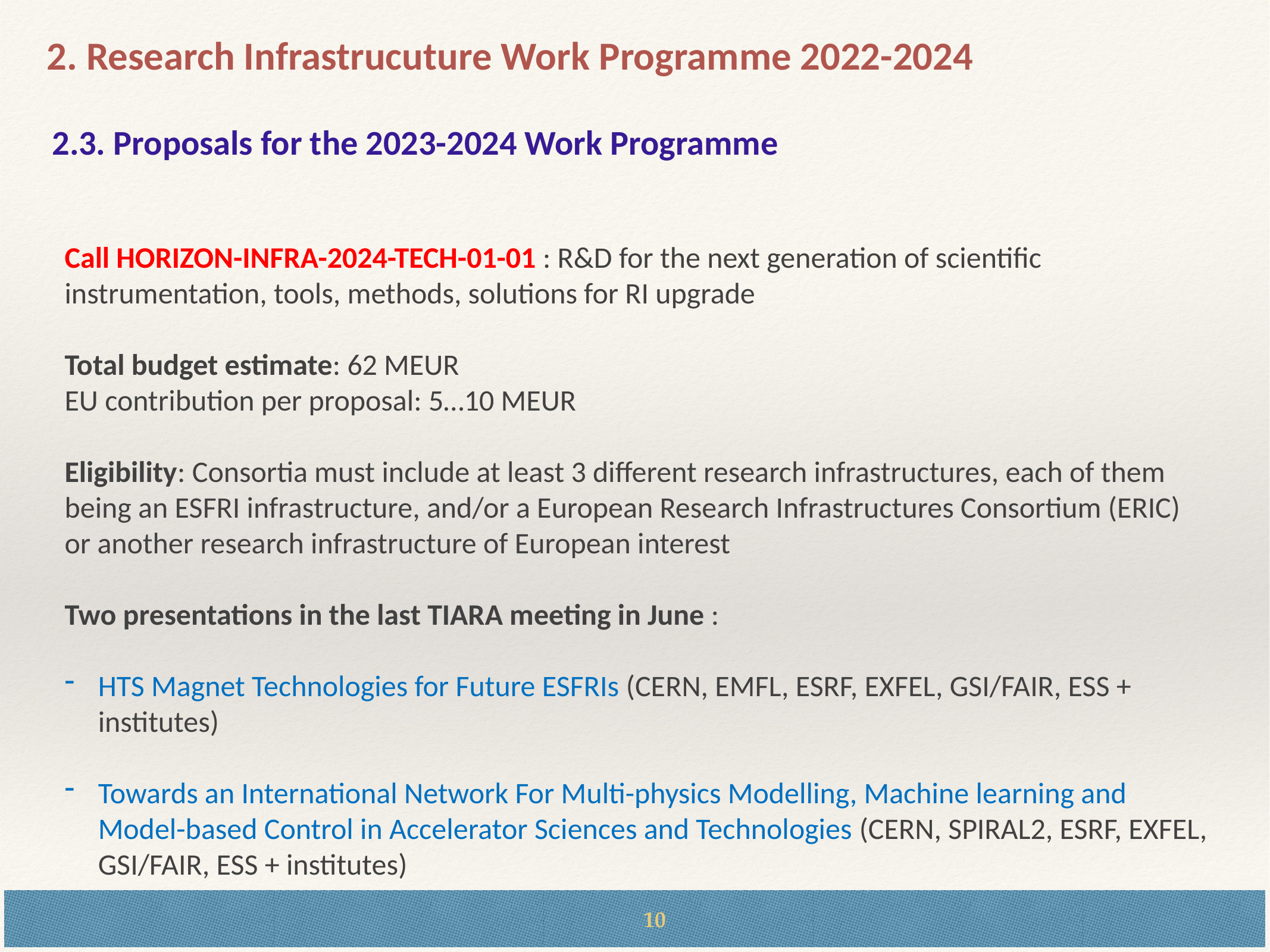

2. Research Infrastrucuture Work Programme 2022-2024
2.3. Proposals for the 2023-2024 Work Programme
Call HORIZON-INFRA-2024-TECH-01-01 : R&D for the next generation of scientific instrumentation, tools, methods, solutions for RI upgrade

Total budget estimate: 62 MEUR
EU contribution per proposal: 5…10 MEUR

Eligibility: Consortia must include at least 3 different research infrastructures, each of them being an ESFRI infrastructure, and/or a European Research Infrastructures Consortium (ERIC) or another research infrastructure of European interest

Two presentations in the last TIARA meeting in June :

HTS Magnet Technologies for Future ESFRIs (CERN, EMFL, ESRF, EXFEL, GSI/FAIR, ESS + institutes)

Towards an International Network For Multi-physics Modelling, Machine learning and Model-based Control in Accelerator Sciences and Technologies (CERN, SPIRAL2, ESRF, EXFEL, GSI/FAIR, ESS + institutes)
10